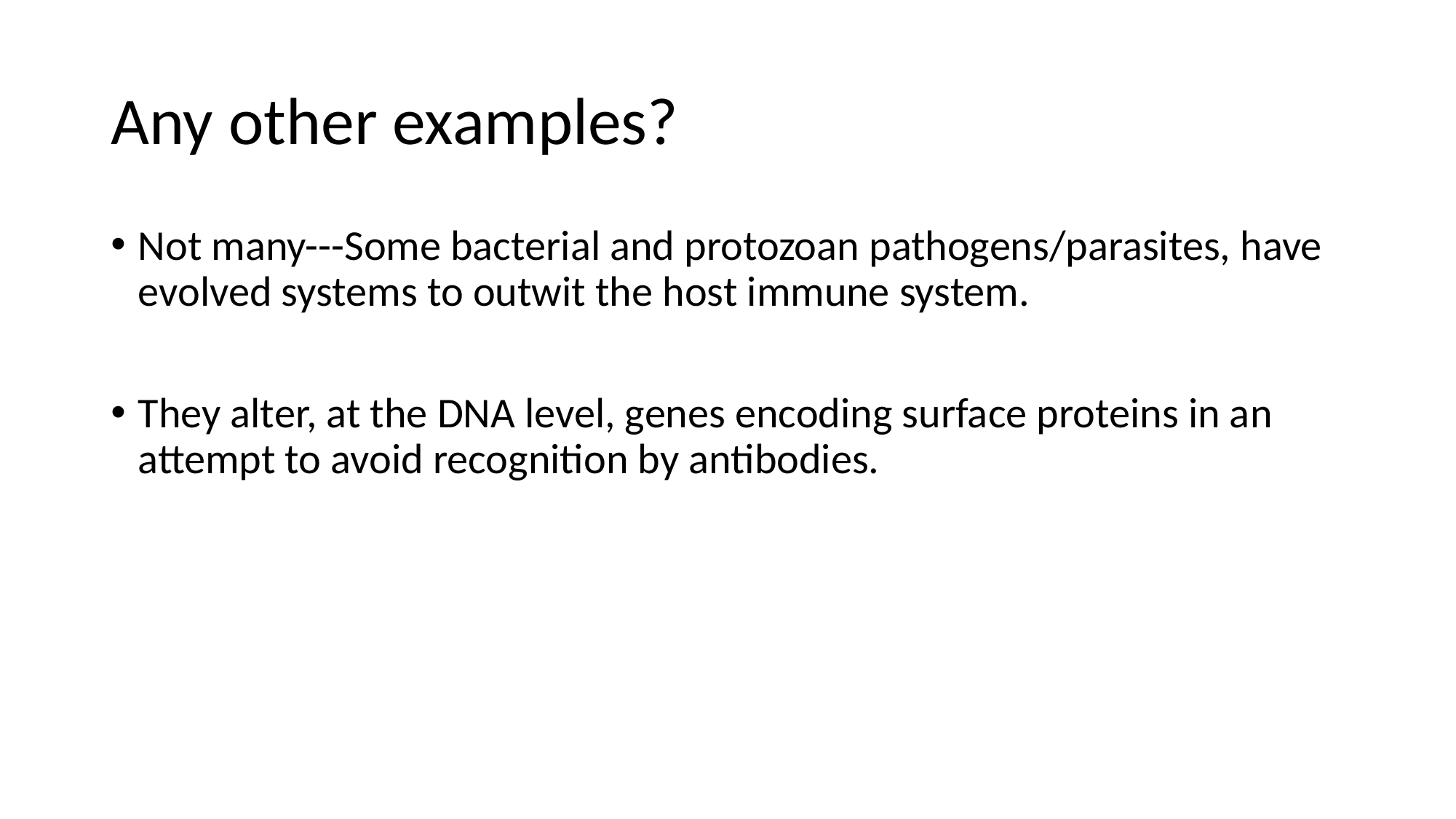

# Any other examples?
Not many---Some bacterial and protozoan pathogens/parasites, have evolved systems to outwit the host immune system.

They alter, at the DNA level, genes encoding surface proteins in an attempt to avoid recognition by antibodies.